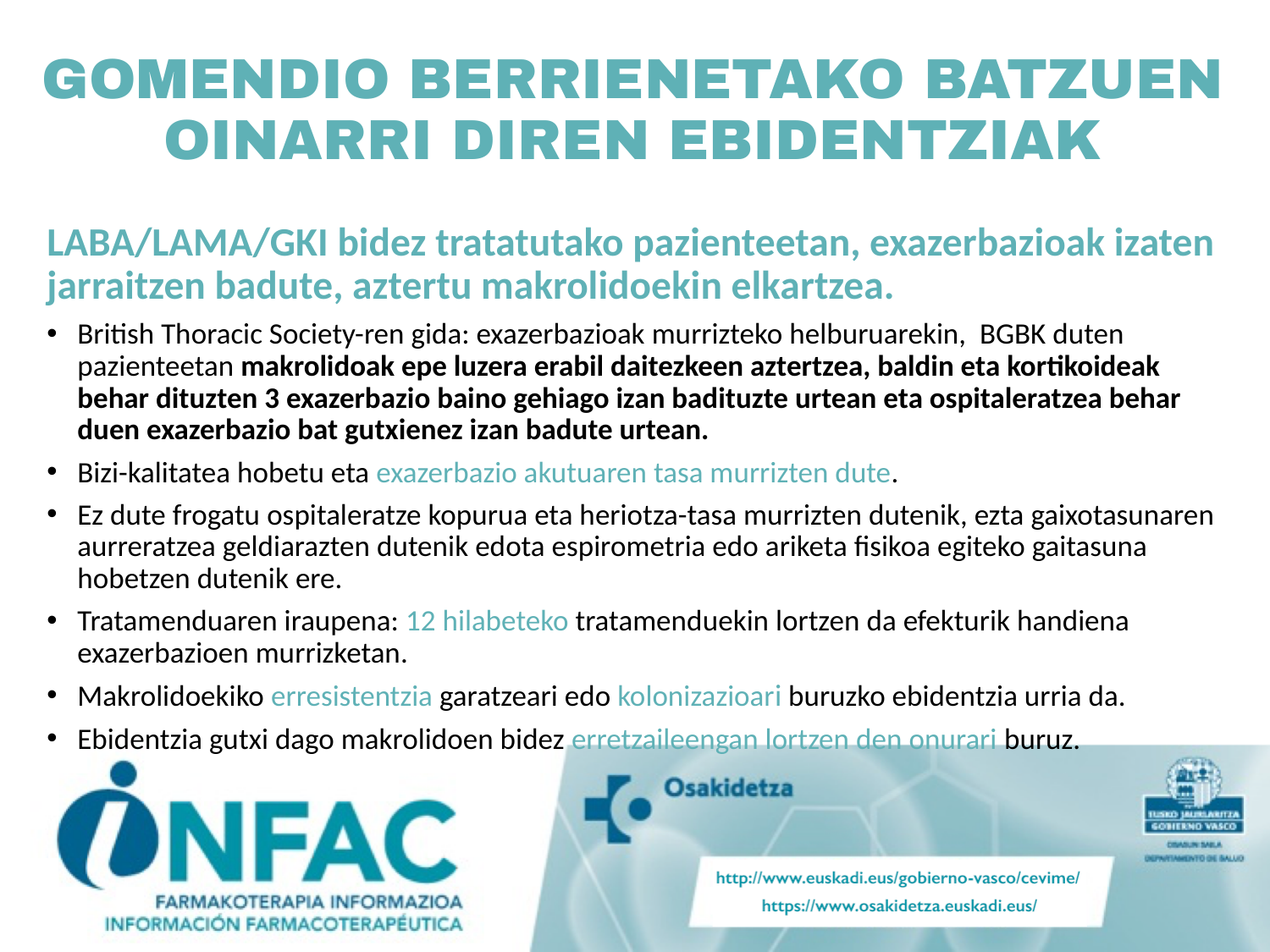

# GOMENDIO BERRIENETAKO BATZUEN OINARRI DIREN EBIDENTZIAK
LABA/LAMA/GKI bidez tratatutako pazienteetan, exazerbazioak izaten jarraitzen badute, aztertu makrolidoekin elkartzea.
British Thoracic Society-ren gida: exazerbazioak murrizteko helburuarekin,  BGBK duten pazienteetan makrolidoak epe luzera erabil daitezkeen aztertzea, baldin eta kortikoideak behar dituzten 3 exazerbazio baino gehiago izan badituzte urtean eta ospitaleratzea behar duen exazerbazio bat gutxienez izan badute urtean.
Bizi-kalitatea hobetu eta exazerbazio akutuaren tasa murrizten dute.
Ez dute frogatu ospitaleratze kopurua eta heriotza-tasa murrizten dutenik, ezta gaixotasunaren aurreratzea geldiarazten dutenik edota espirometria edo ariketa fisikoa egiteko gaitasuna hobetzen dutenik ere.
Tratamenduaren iraupena: 12 hilabeteko tratamenduekin lortzen da efekturik handiena exazerbazioen murrizketan.
Makrolidoekiko erresistentzia garatzeari edo kolonizazioari buruzko ebidentzia urria da.
Ebidentzia gutxi dago makrolidoen bidez erretzaileengan lortzen den onurari buruz.